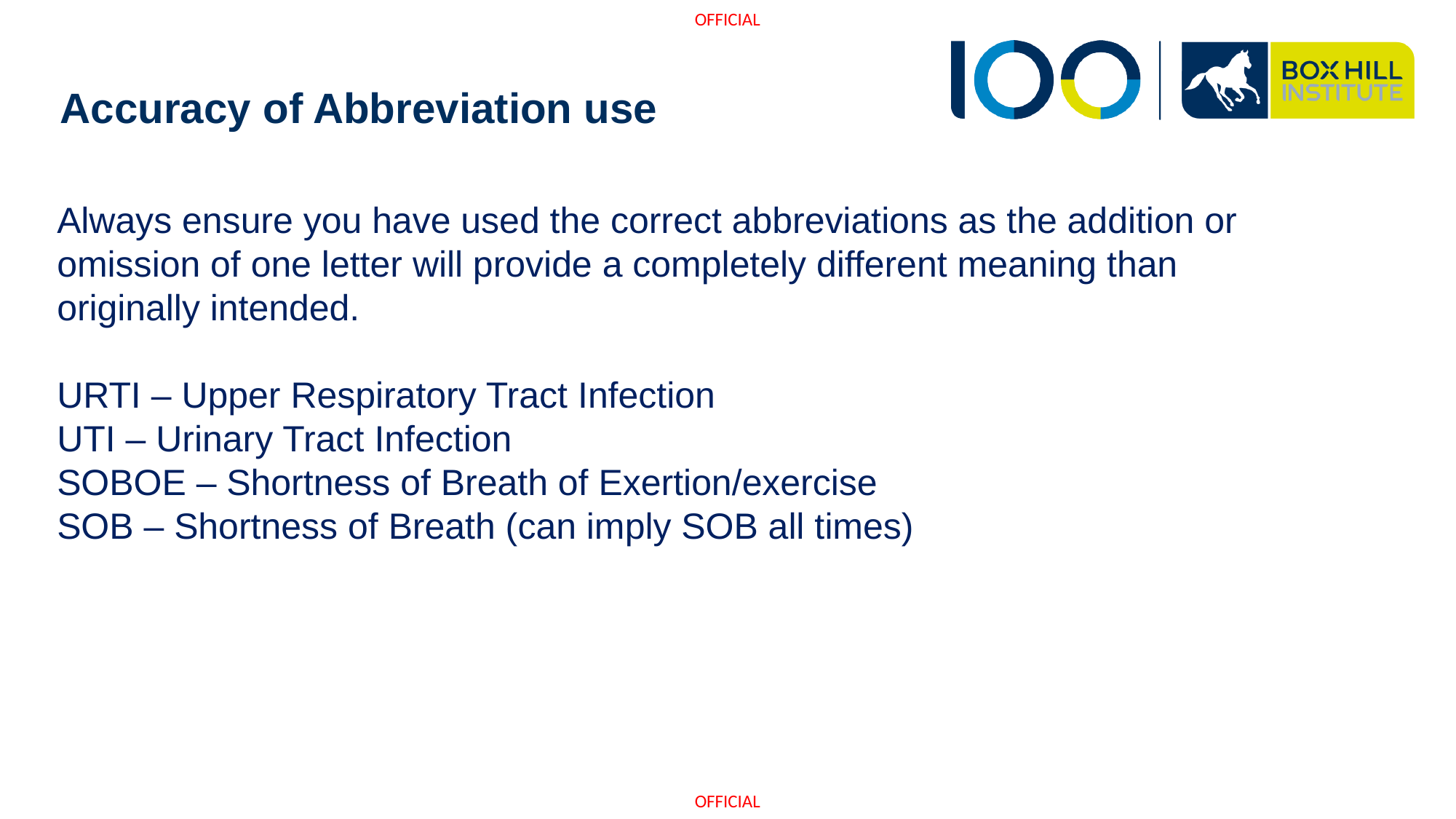

# Accuracy of Abbreviation use
Always ensure you have used the correct abbreviations as the addition or omission of one letter will provide a completely different meaning than originally intended.

URTI – Upper Respiratory Tract Infection
UTI – Urinary Tract Infection
SOBOE – Shortness of Breath of Exertion/exercise
SOB – Shortness of Breath (can imply SOB all times)